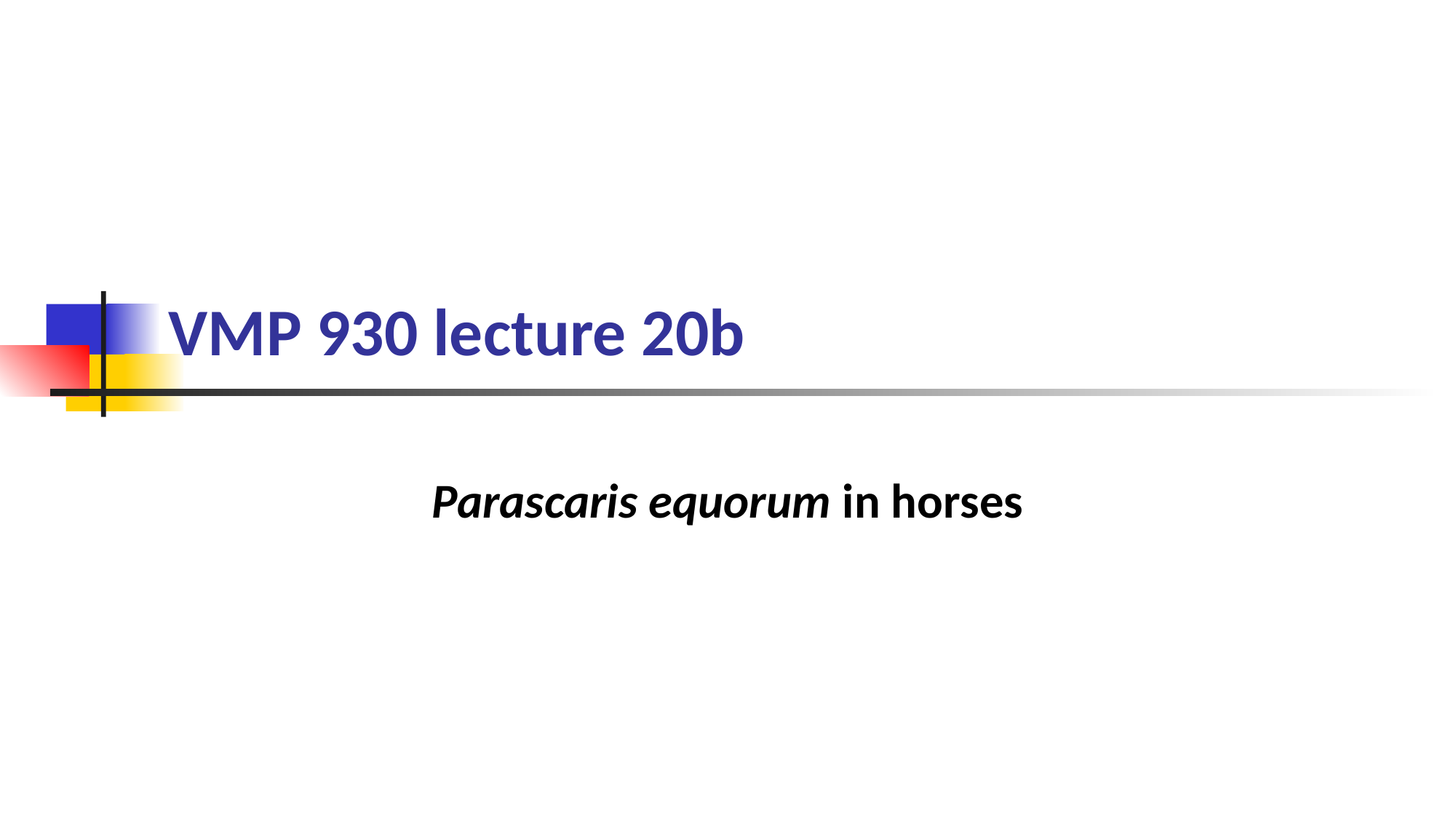

# VMP 930 lecture 20b
Parascaris equorum in horses